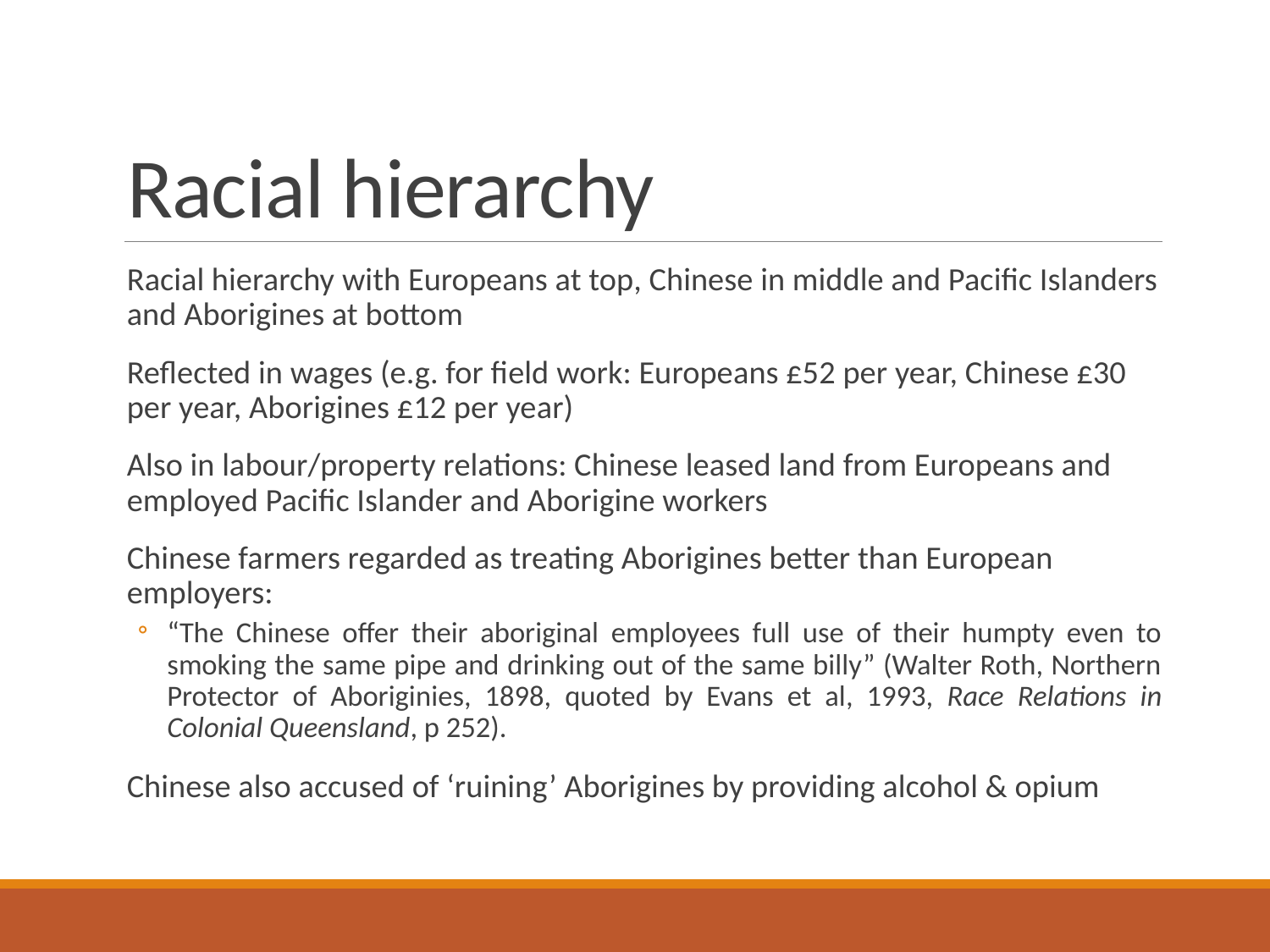

# Racial hierarchy
Racial hierarchy with Europeans at top, Chinese in middle and Pacific Islanders and Aborigines at bottom
Reflected in wages (e.g. for field work: Europeans £52 per year, Chinese £30 per year, Aborigines £12 per year)
Also in labour/property relations: Chinese leased land from Europeans and employed Pacific Islander and Aborigine workers
Chinese farmers regarded as treating Aborigines better than European employers:
“The Chinese offer their aboriginal employees full use of their humpty even to smoking the same pipe and drinking out of the same billy” (Walter Roth, Northern Protector of Aboriginies, 1898, quoted by Evans et al, 1993, Race Relations in Colonial Queensland, p 252).
Chinese also accused of ‘ruining’ Aborigines by providing alcohol & opium